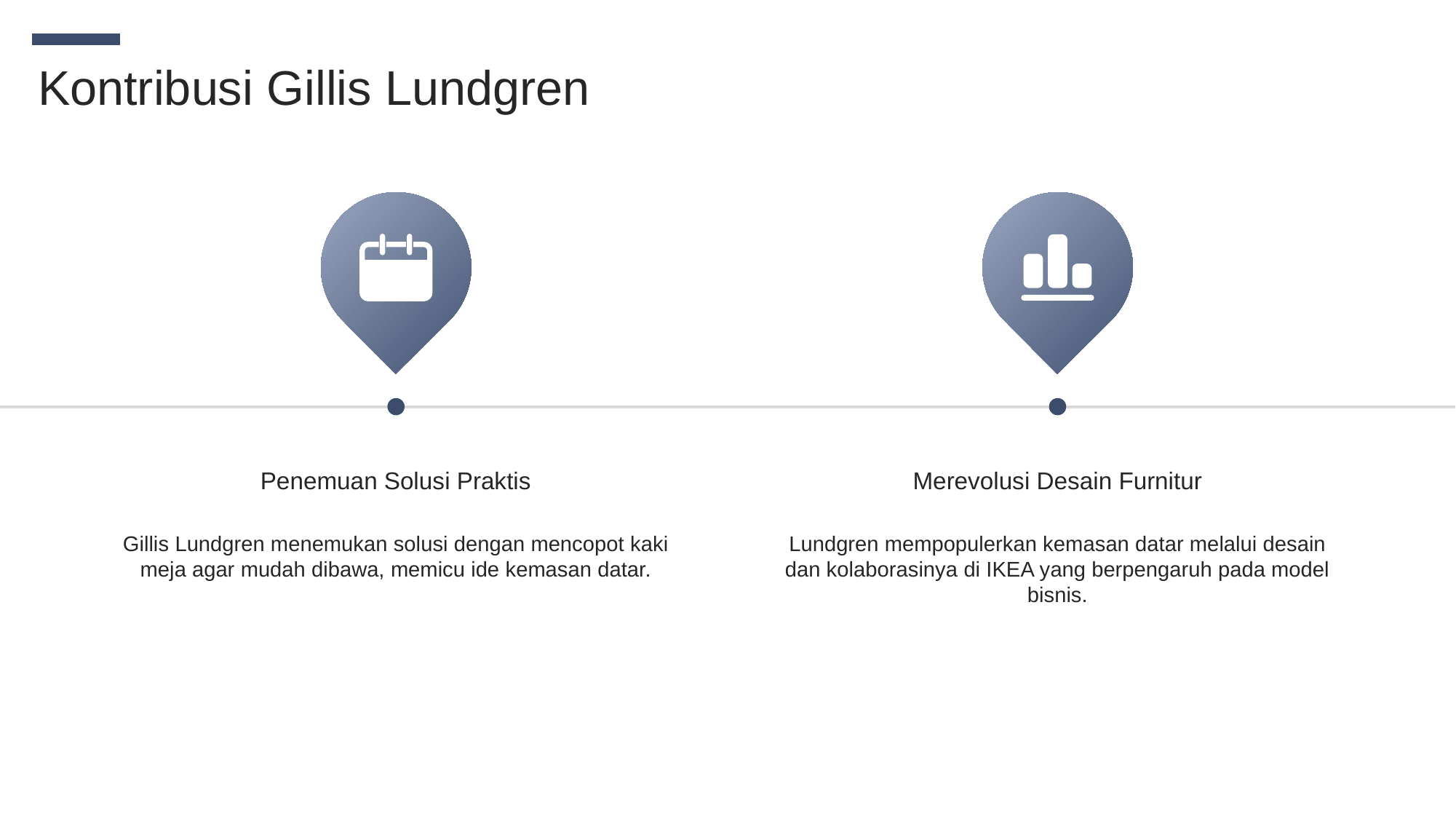

Kontribusi Gillis Lundgren

Penemuan Solusi Praktis
Merevolusi Desain Furnitur
Gillis Lundgren menemukan solusi dengan mencopot kaki meja agar mudah dibawa, memicu ide kemasan datar.
Lundgren mempopulerkan kemasan datar melalui desain dan kolaborasinya di IKEA yang berpengaruh pada model bisnis.